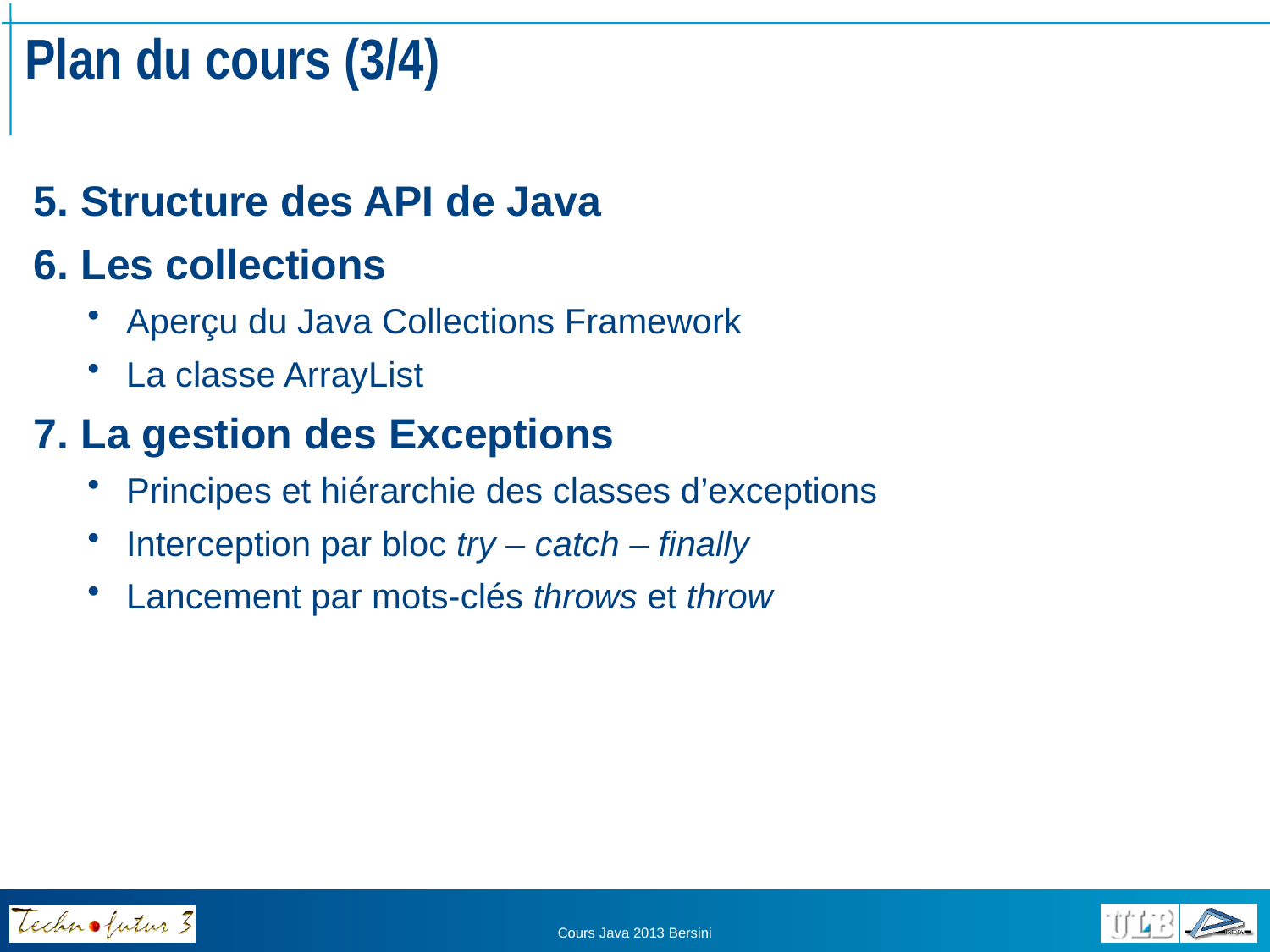

# Plan du cours (3/4)
5. Structure des API de Java
6. Les collections
Aperçu du Java Collections Framework
La classe ArrayList
7. La gestion des Exceptions
Principes et hiérarchie des classes d’exceptions
Interception par bloc try – catch – finally
Lancement par mots-clés throws et throw
Cours Java 2013 Bersini